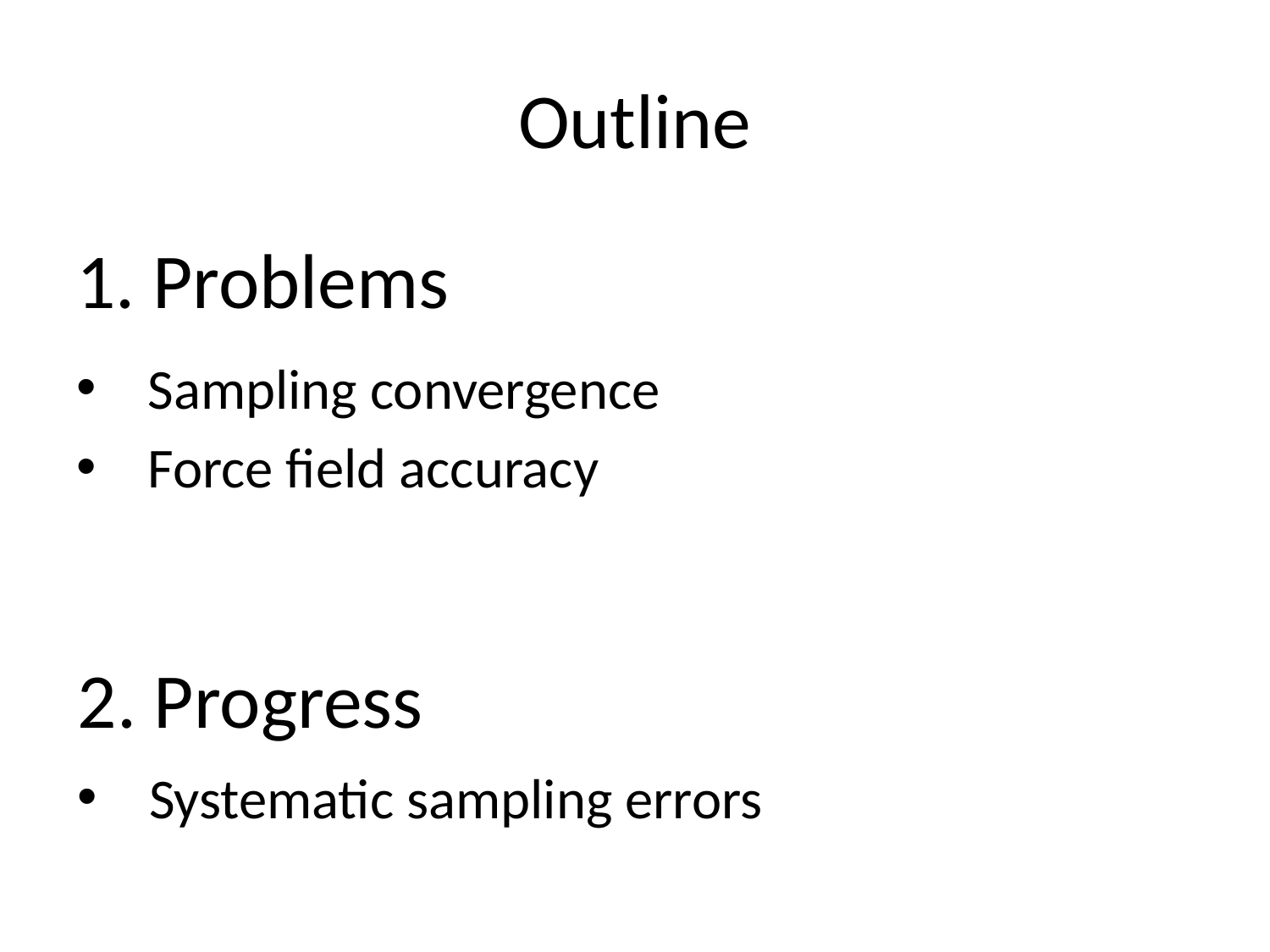

Outline
# 1. Problems
Sampling convergence
Force field accuracy
2. Progress
Systematic sampling errors